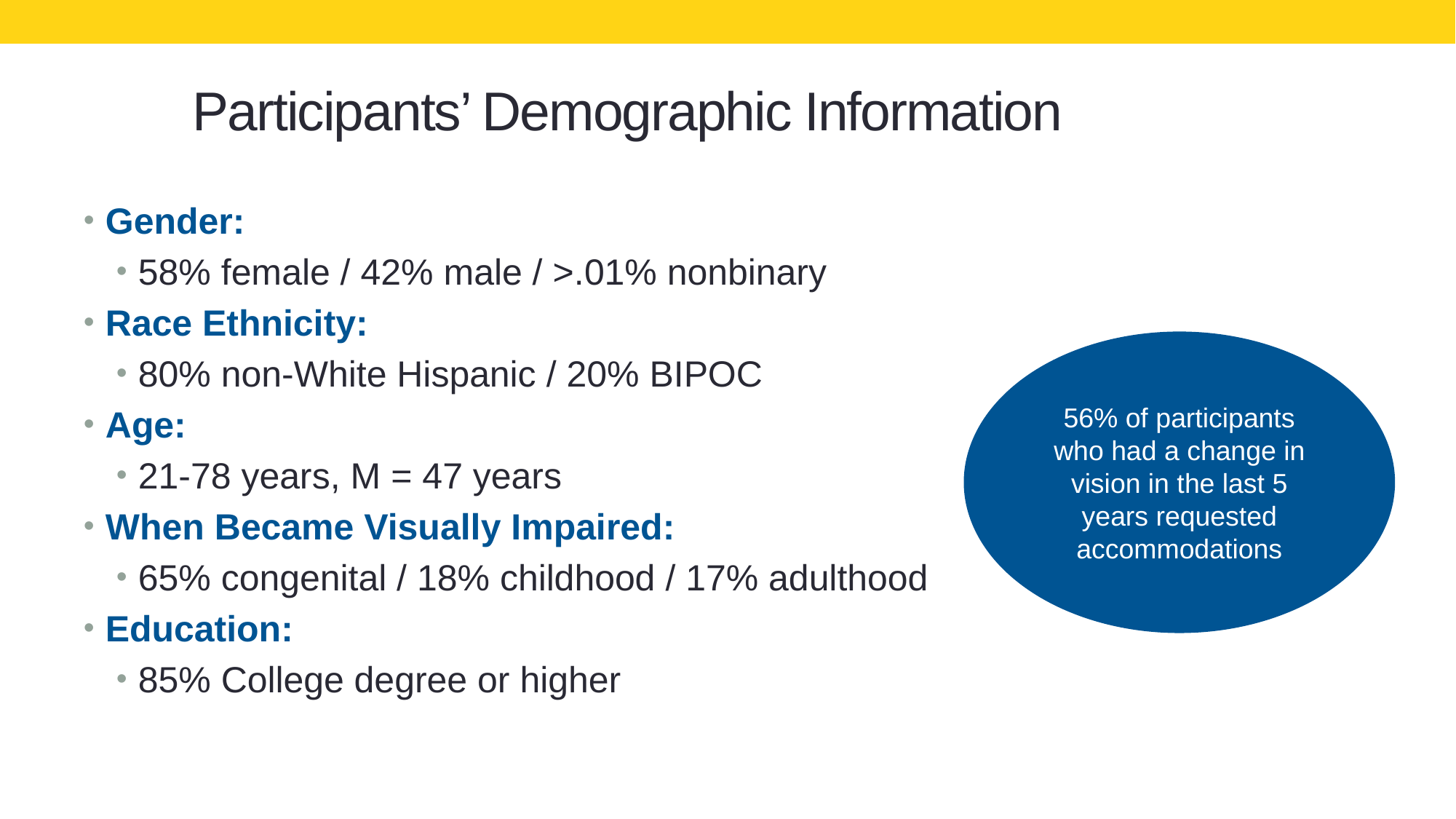

# Participants’ Demographic Information
Gender:
58% female / 42% male / >.01% nonbinary
Race Ethnicity:
80% non-White Hispanic / 20% BIPOC
Age:
21-78 years, M = 47 years
When Became Visually Impaired:
65% congenital / 18% childhood / 17% adulthood
Education:
85% College degree or higher
56% of participants
who had a change in vision in the last 5 years requested accommodations